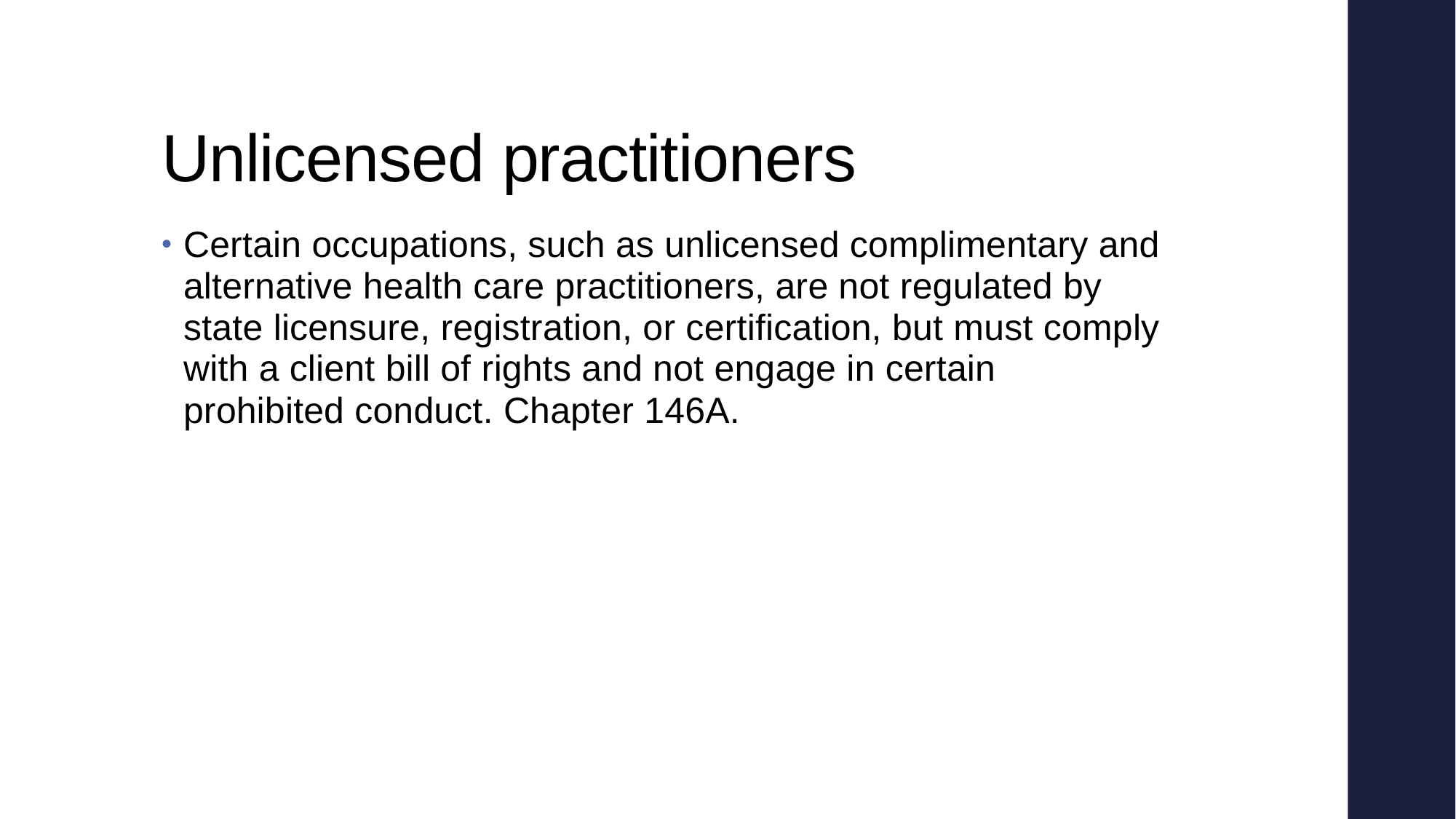

# Unlicensed practitioners
Certain occupations, such as unlicensed complimentary and alternative health care practitioners, are not regulated by state licensure, registration, or certification, but must comply with a client bill of rights and not engage in certain prohibited conduct. Chapter 146A.